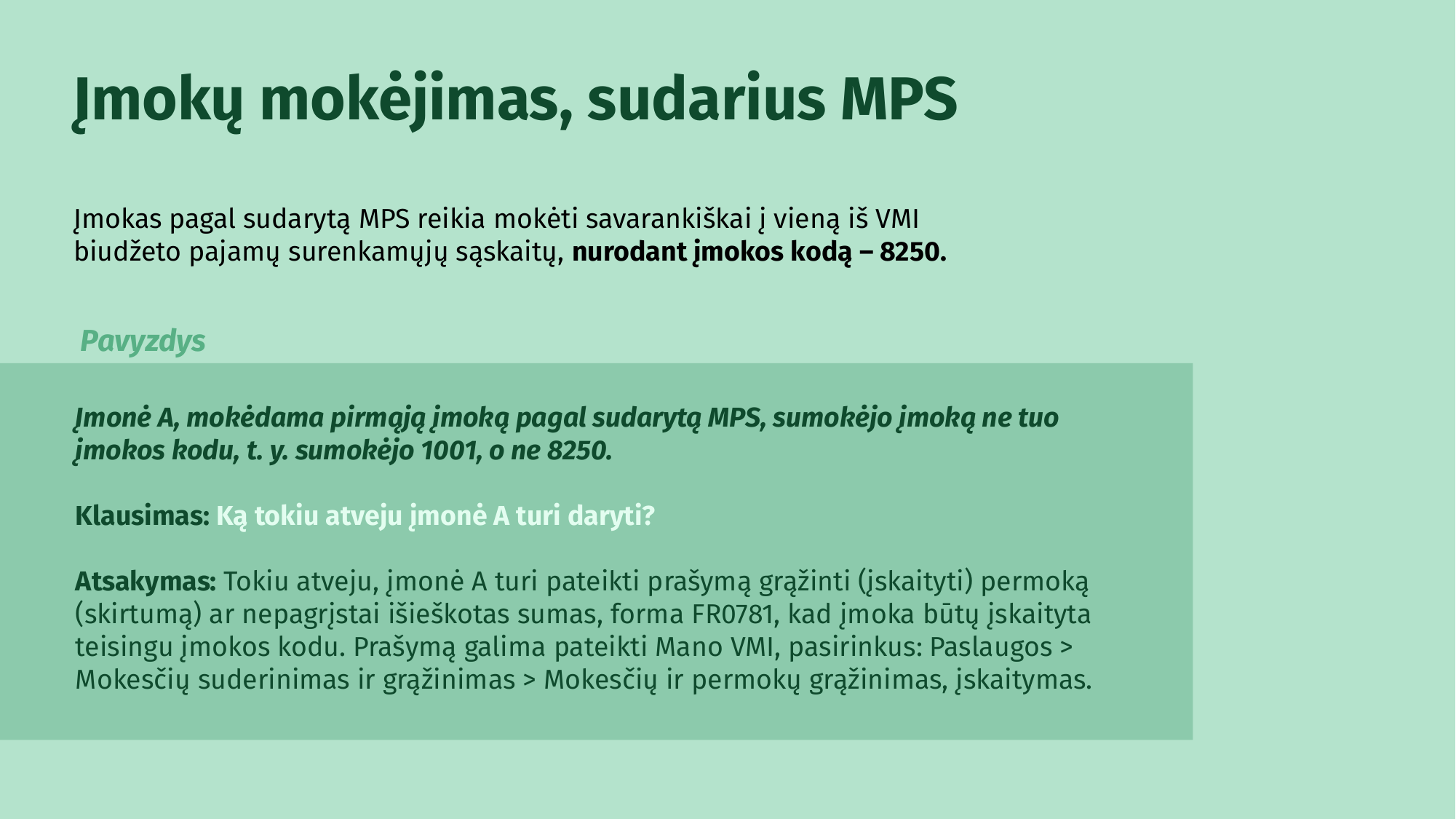

Įmokų mokėjimas, sudarius MPS
Įmokas pagal sudarytą MPS reikia mokėti savarankiškai į vieną iš VMI biudžeto pajamų surenkamųjų sąskaitų, nurodant įmokos kodą – 8250.
 Pavyzdys

Įmonė A, mokėdama pirmąją įmoką pagal sudarytą MPS, sumokėjo įmoką ne tuo įmokos kodu, t. y. sumokėjo 1001, o ne 8250.

Klausimas: Ką tokiu atveju įmonė A turi daryti?

Atsakymas: Tokiu atveju, įmonė A turi pateikti prašymą grąžinti (įskaityti) permoką (skirtumą) ar nepagrįstai išieškotas sumas, forma FR0781, kad įmoka būtų įskaityta teisingu įmokos kodu. Prašymą galima pateikti Mano VMI, pasirinkus: Paslaugos > Mokesčių suderinimas ir grąžinimas > Mokesčių ir permokų grąžinimas, įskaitymas.